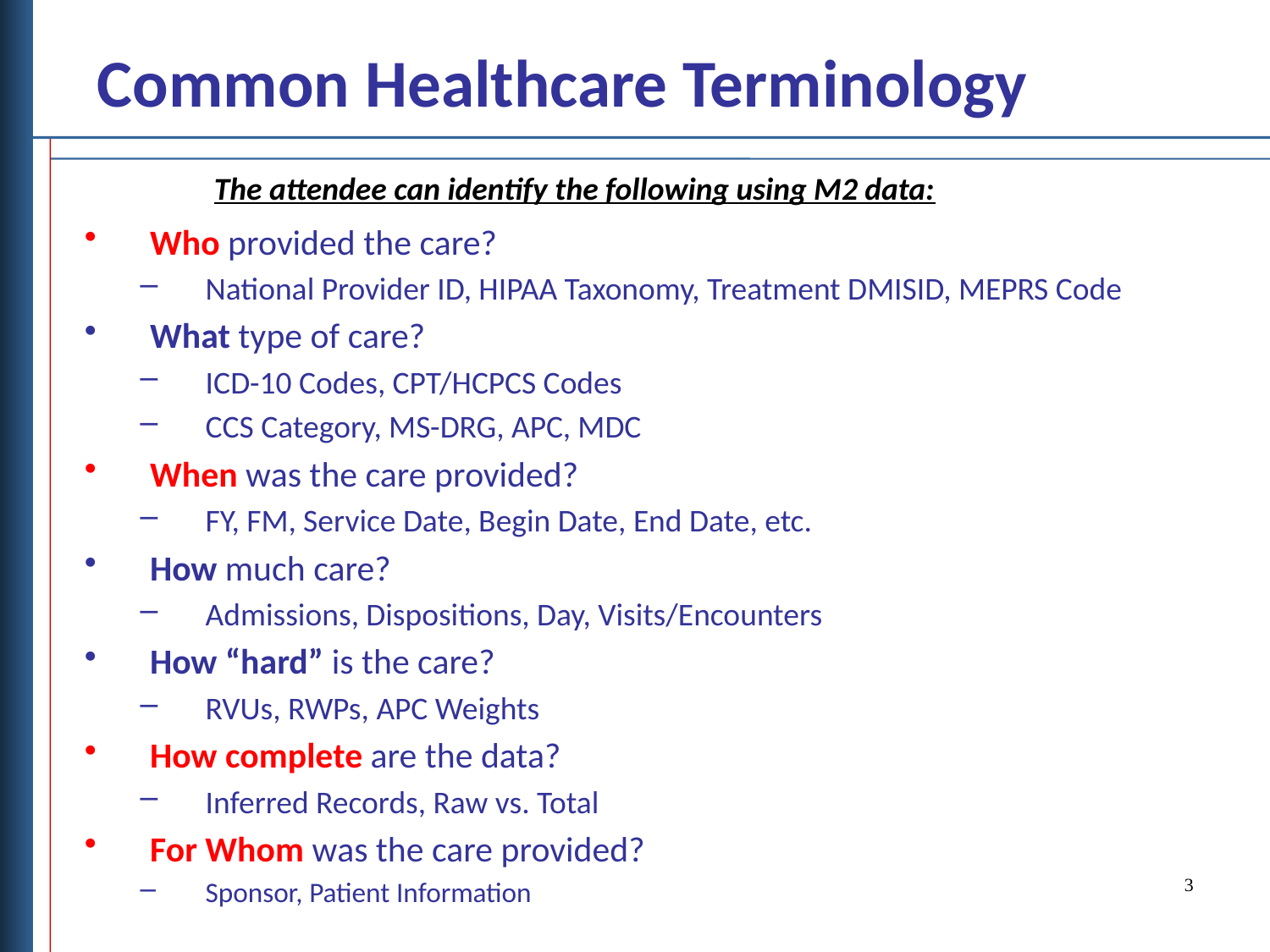

Common Healthcare Terminology
The attendee can identify the following using M2 data:
Who provided the care?
National Provider ID, HIPAA Taxonomy, Treatment DMISID, MEPRS Code
What type of care?
ICD-10 Codes, CPT/HCPCS Codes
CCS Category, MS-DRG, APC, MDC
When was the care provided?
FY, FM, Service Date, Begin Date, End Date, etc.
How much care?
Admissions, Dispositions, Day, Visits/Encounters
How “hard” is the care?
RVUs, RWPs, APC Weights
How complete are the data?
Inferred Records, Raw vs. Total
For Whom was the care provided?
Sponsor, Patient Information
3